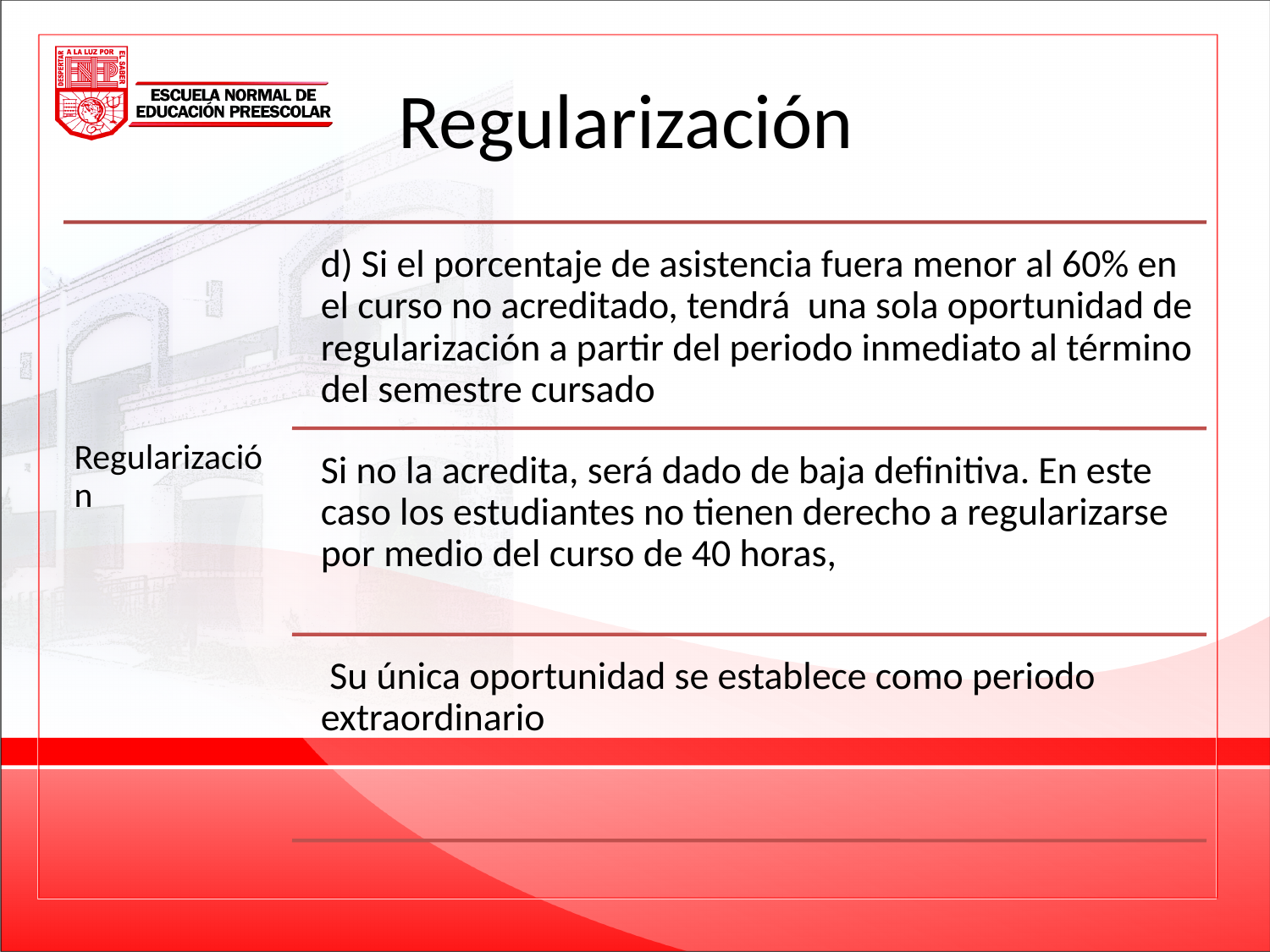

# Regularización

Regularización
d) Si el porcentaje de asistencia fuera menor al 60% en el curso no acreditado, tendrá  una sola oportunidad de regularización a partir del periodo inmediato al término del semestre cursado
Si no la acredita, será dado de baja definitiva. En este caso los estudiantes no tienen derecho a regularizarse por medio del curso de 40 horas,
 Su única oportunidad se establece como periodo extraordinario